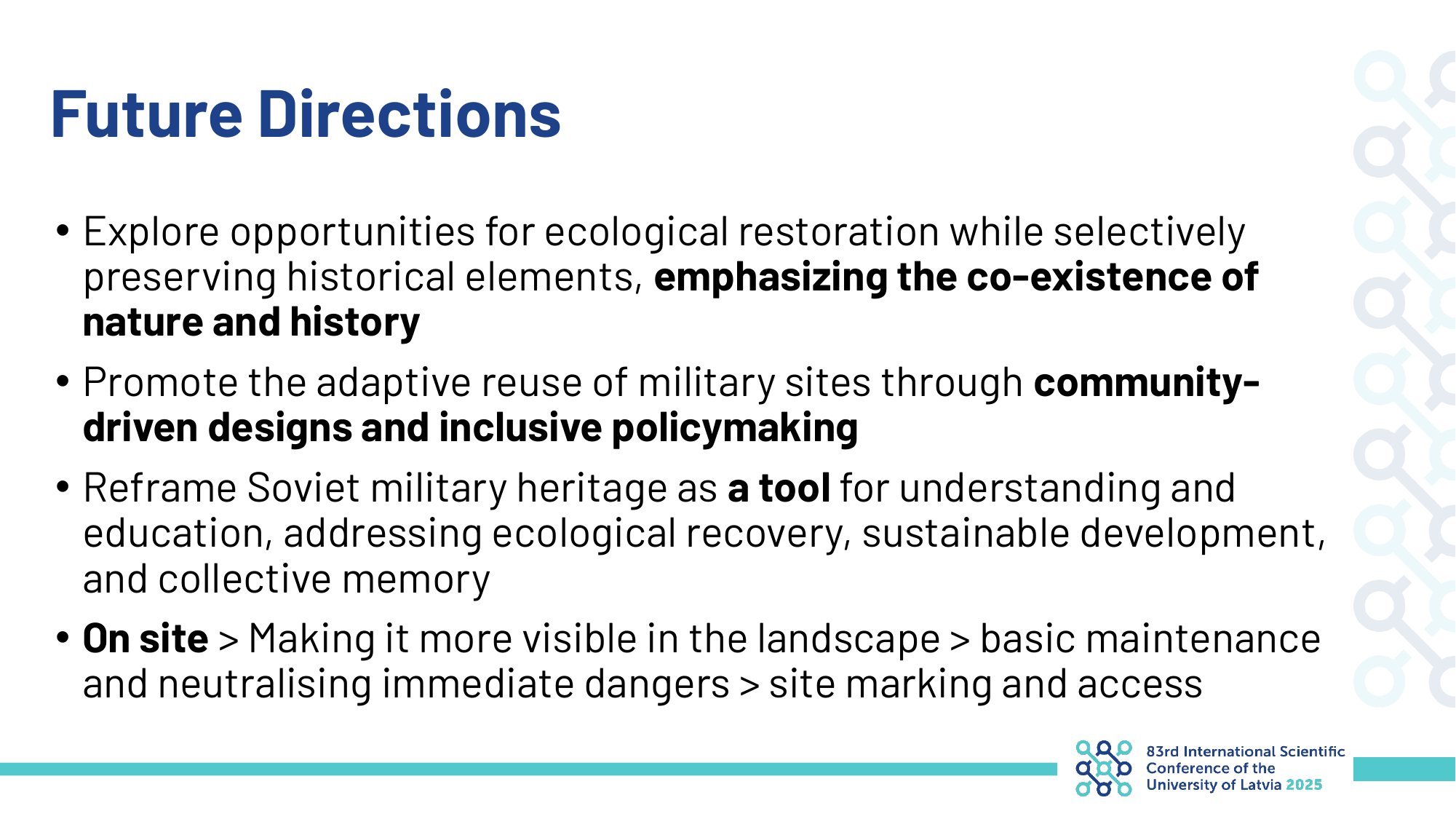

# Future Directions
Explore opportunities for ecological restoration while selectively preserving historical elements, emphasizing the co-existence of nature and history
Promote the adaptive reuse of military sites through community-driven designs and inclusive policymaking
Reframe Soviet military heritage as a tool for understanding and education, addressing ecological recovery, sustainable development, and collective memory
On site > Making it more visible in the landscape > basic maintenance and neutralising immediate dangers > site marking and access